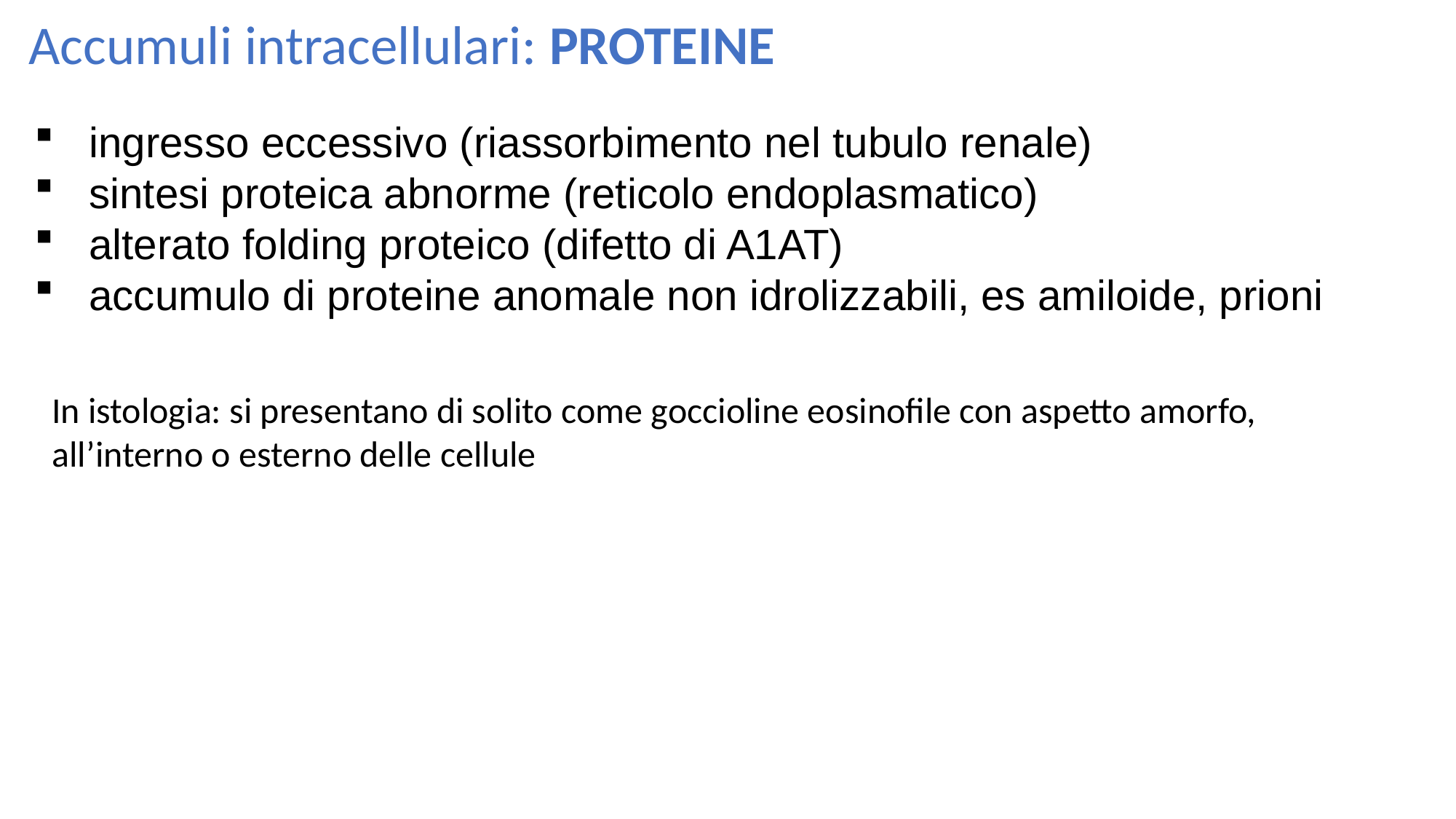

Accumuli intracellulari: PROTEINE
ingresso eccessivo (riassorbimento nel tubulo renale)
sintesi proteica abnorme (reticolo endoplasmatico)
alterato folding proteico (difetto di A1AT)
accumulo di proteine anomale non idrolizzabili, es amiloide, prioni

In istologia: si presentano di solito come goccioline eosinofile con aspetto amorfo, all’interno o esterno delle cellule